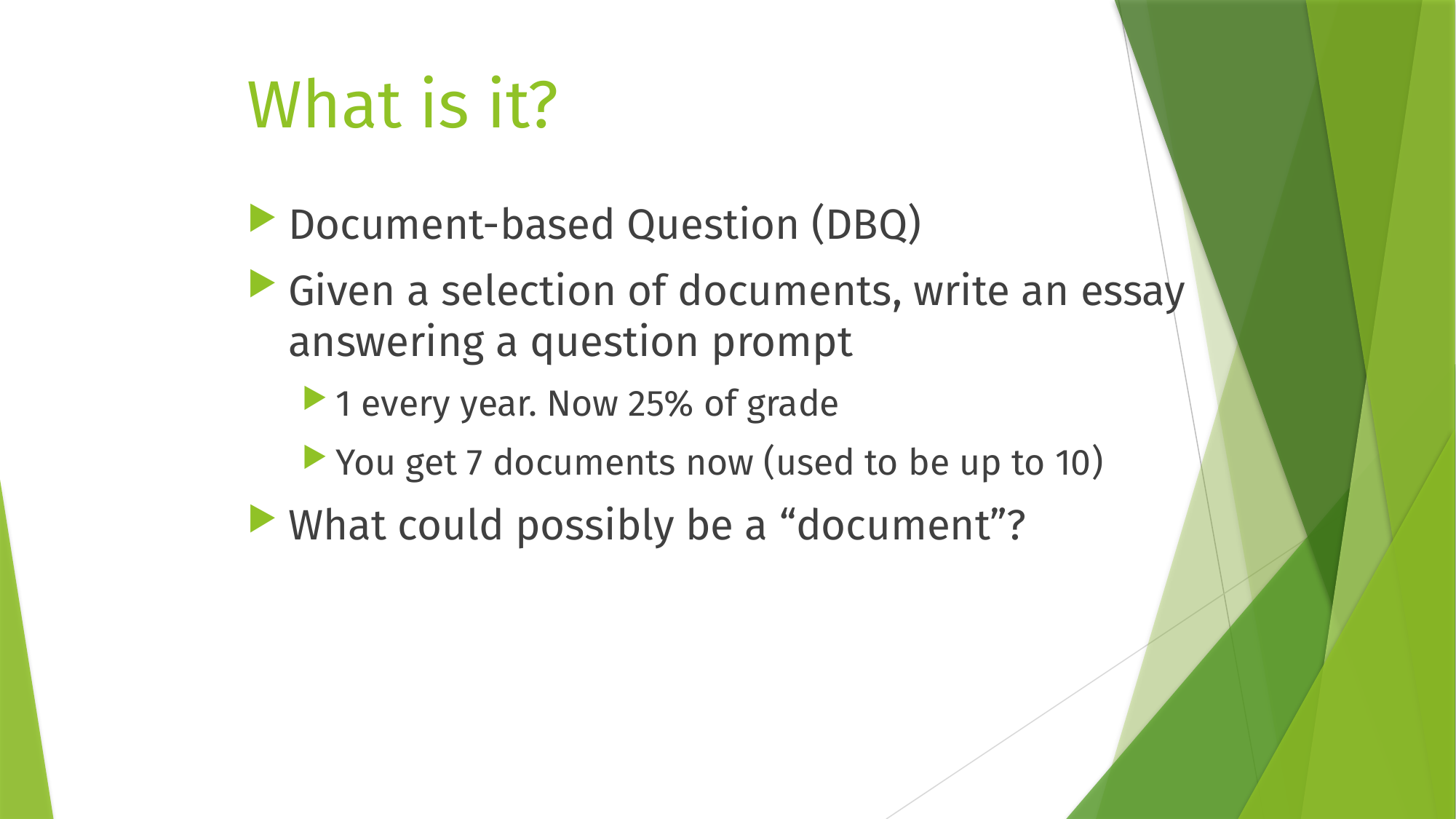

# What is it?
Document-based Question (DBQ)
Given a selection of documents, write an essay answering a question prompt
1 every year. Now 25% of grade
You get 7 documents now (used to be up to 10)
What could possibly be a “document”?